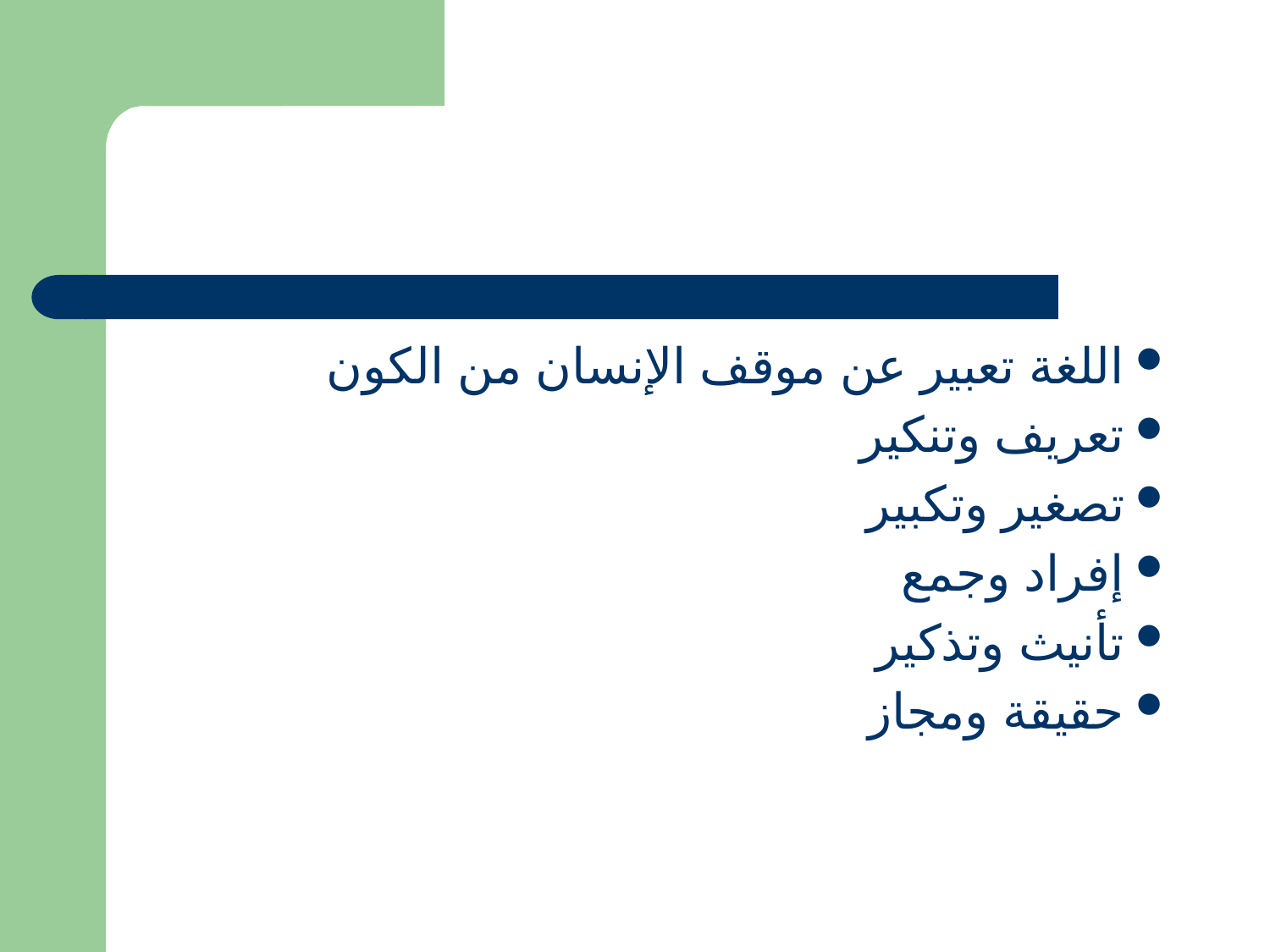

#
اللغة تعبير عن موقف الإنسان من الكون
تعريف وتنكير
تصغير وتكبير
إفراد وجمع
تأنيث وتذكير
حقيقة ومجاز